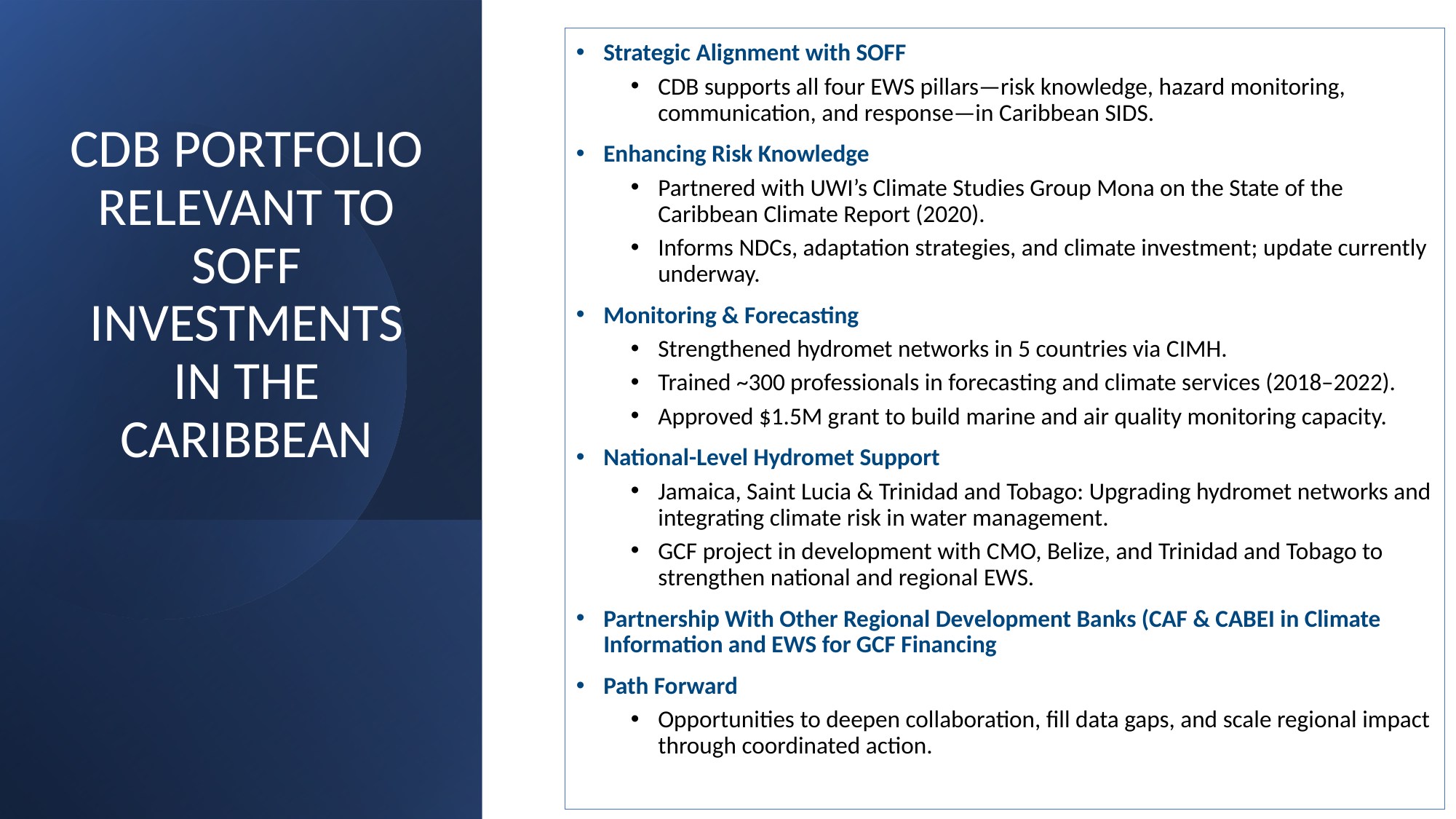

Strategic Alignment with SOFF
CDB supports all four EWS pillars—risk knowledge, hazard monitoring, communication, and response—in Caribbean SIDS.
Enhancing Risk Knowledge
Partnered with UWI’s Climate Studies Group Mona on the State of the Caribbean Climate Report (2020).
Informs NDCs, adaptation strategies, and climate investment; update currently underway.
Monitoring & Forecasting
Strengthened hydromet networks in 5 countries via CIMH.
Trained ~300 professionals in forecasting and climate services (2018–2022).
Approved $1.5M grant to build marine and air quality monitoring capacity.
National-Level Hydromet Support
Jamaica, Saint Lucia & Trinidad and Tobago: Upgrading hydromet networks and integrating climate risk in water management.
GCF project in development with CMO, Belize, and Trinidad and Tobago to strengthen national and regional EWS.
Partnership With Other Regional Development Banks (CAF & CABEI in Climate Information and EWS for GCF Financing
Path Forward
Opportunities to deepen collaboration, fill data gaps, and scale regional impact through coordinated action.

# CDB PORTFOLIO RELEVANT TO SOFF INVESTMENTS IN THE CARIBBEAN